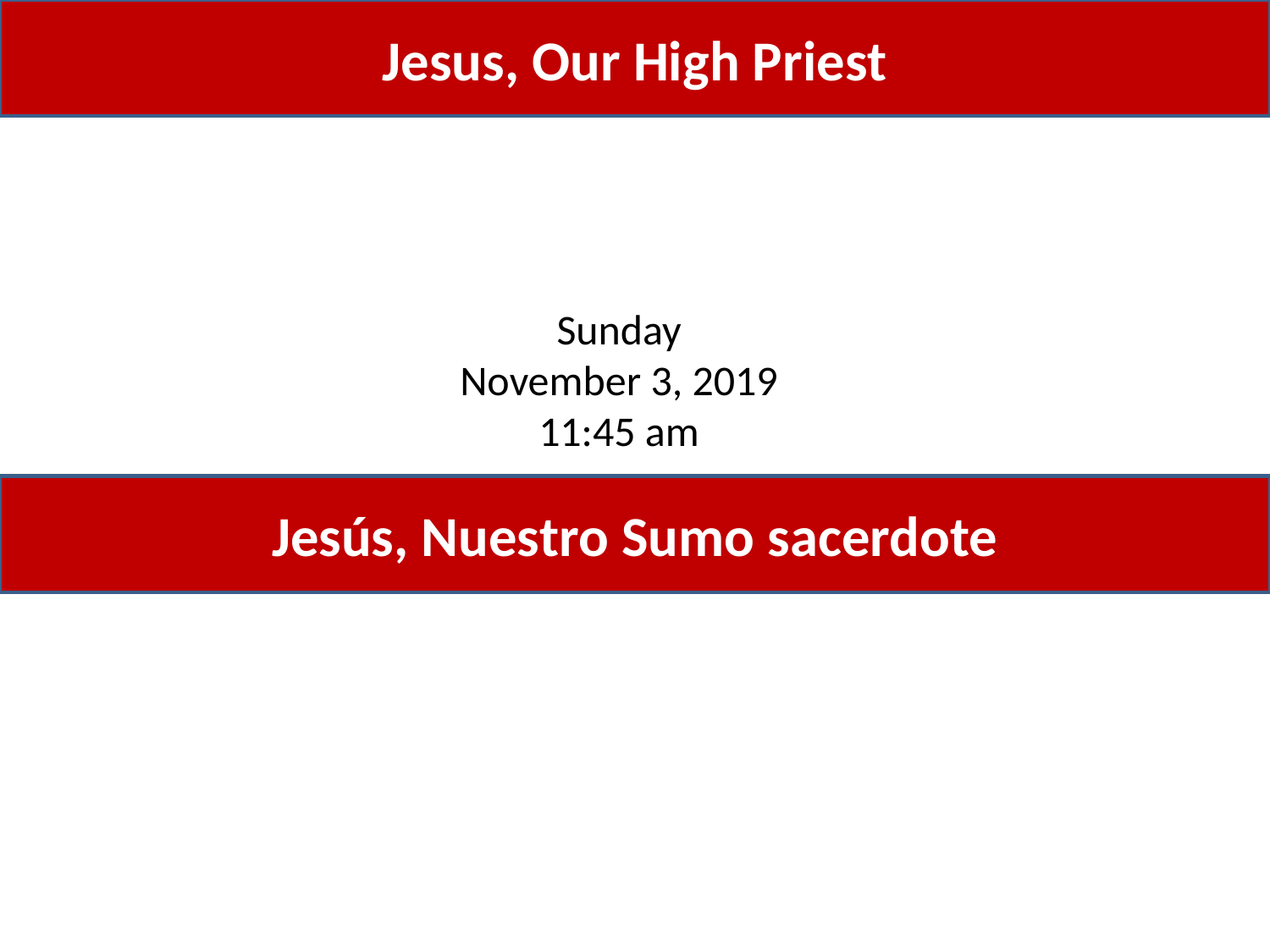

Jesus, Our High Priest
Sunday
November 3, 2019
11:45 am
Jesús, Nuestro Sumo sacerdote